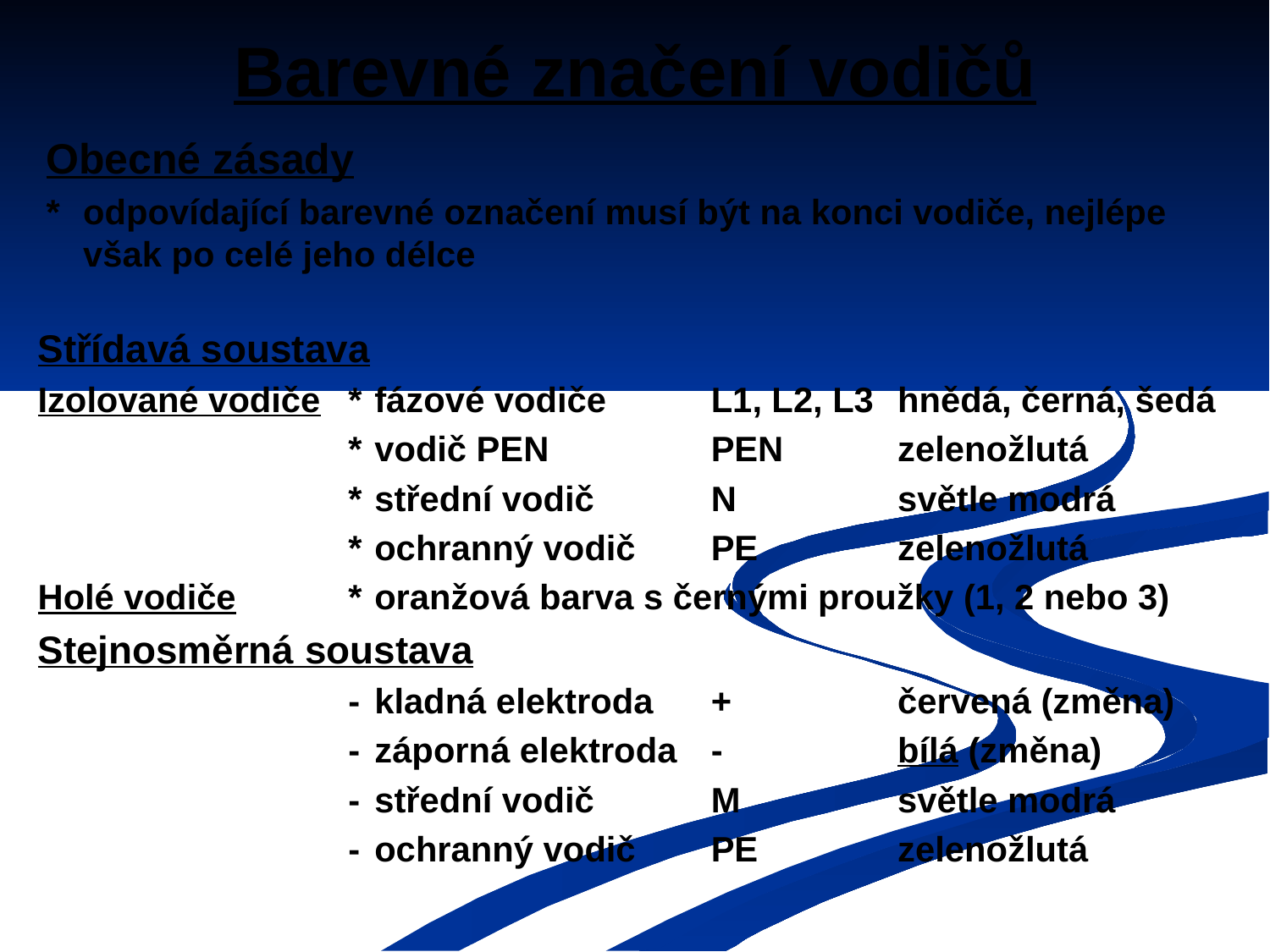

# Barevné značení vodičů
Obecné zásady
*	odpovídající barevné označení musí být na konci vodiče, nejlépe však po celé jeho délce
Střídavá soustava
Izolované vodiče	*	fázové vodiče	L1, L2, L3	hnědá, černá, šedá
		*	vodič PEN	PEN	zelenožlutá
		*	střední vodič	N	světle modrá
		*	ochranný vodič	PE	zelenožlutá
Holé vodiče	*	oranžová barva s černými proužky (1, 2 nebo 3)
Stejnosměrná soustava
		-	kladná elektroda	+	červená (změna)
		-	záporná elektroda	-	bílá (změna)
		-	střední vodič	M	světle modrá
		-	ochranný vodič 	PE	zelenožlutá